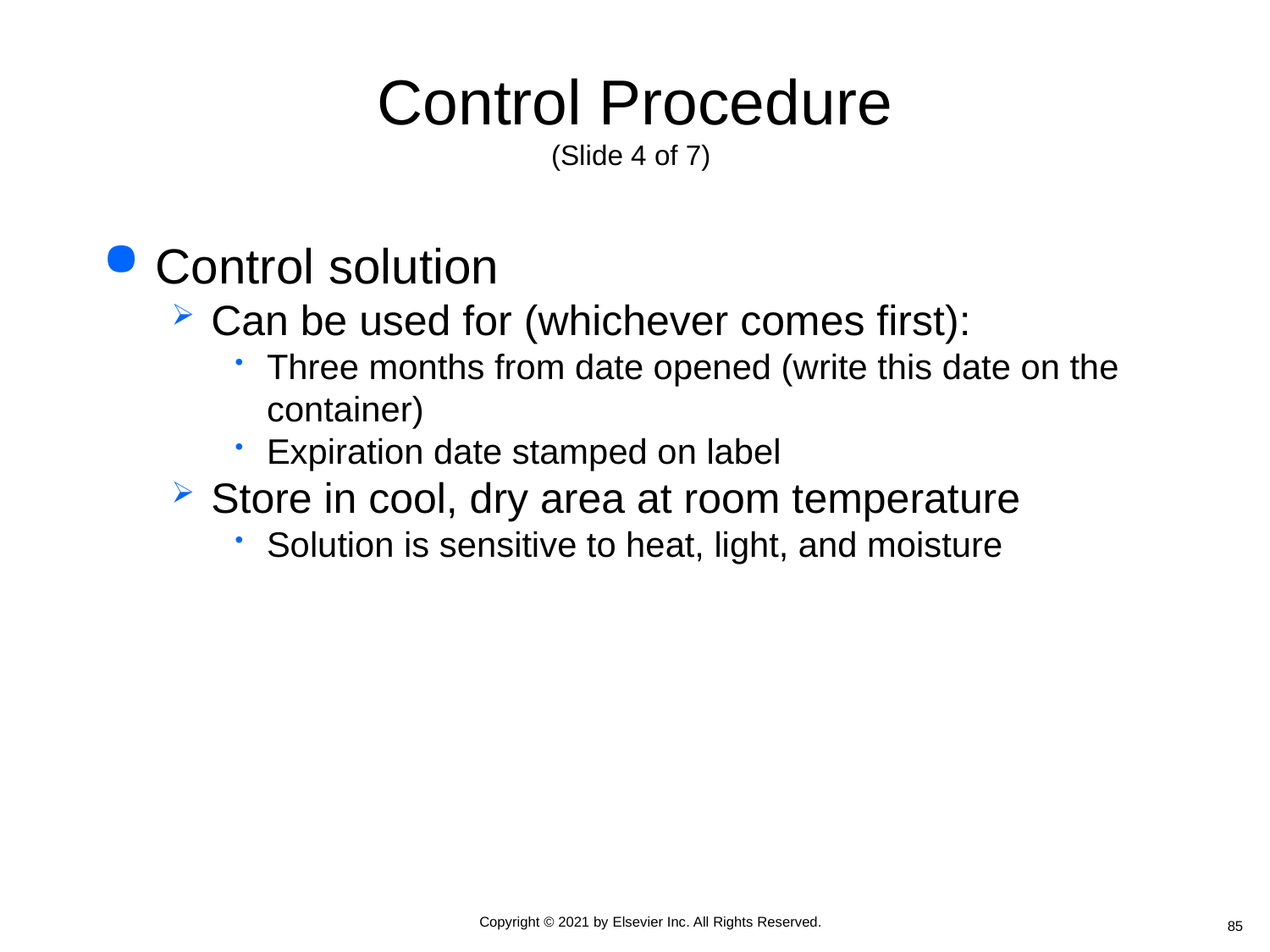

# Control Procedure (Slide 4 of 7)
Control solution
Can be used for (whichever comes first):
Three months from date opened (write this date on the container)
Expiration date stamped on label
Store in cool, dry area at room temperature
Solution is sensitive to heat, light, and moisture
85